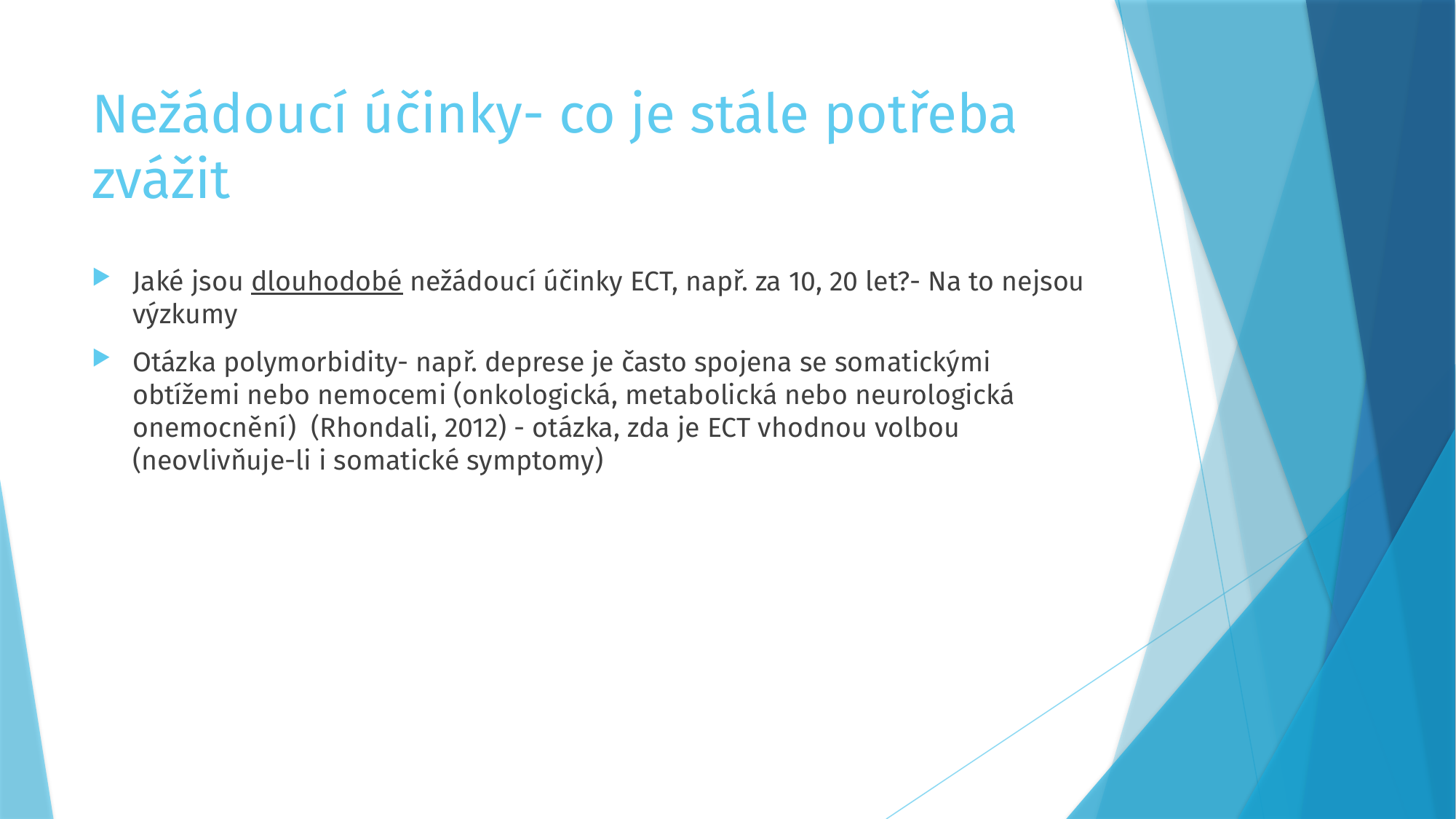

# Nežádoucí účinky- co je stále potřeba zvážit
Jaké jsou dlouhodobé nežádoucí účinky ECT, např. za 10, 20 let?- Na to nejsou výzkumy
Otázka polymorbidity- např. deprese je často spojena se somatickými obtížemi nebo nemocemi (onkologická, metabolická nebo neurologická onemocnění)  (Rhondali, 2012) - otázka, zda je ECT vhodnou volbou (neovlivňuje-li i somatické symptomy)